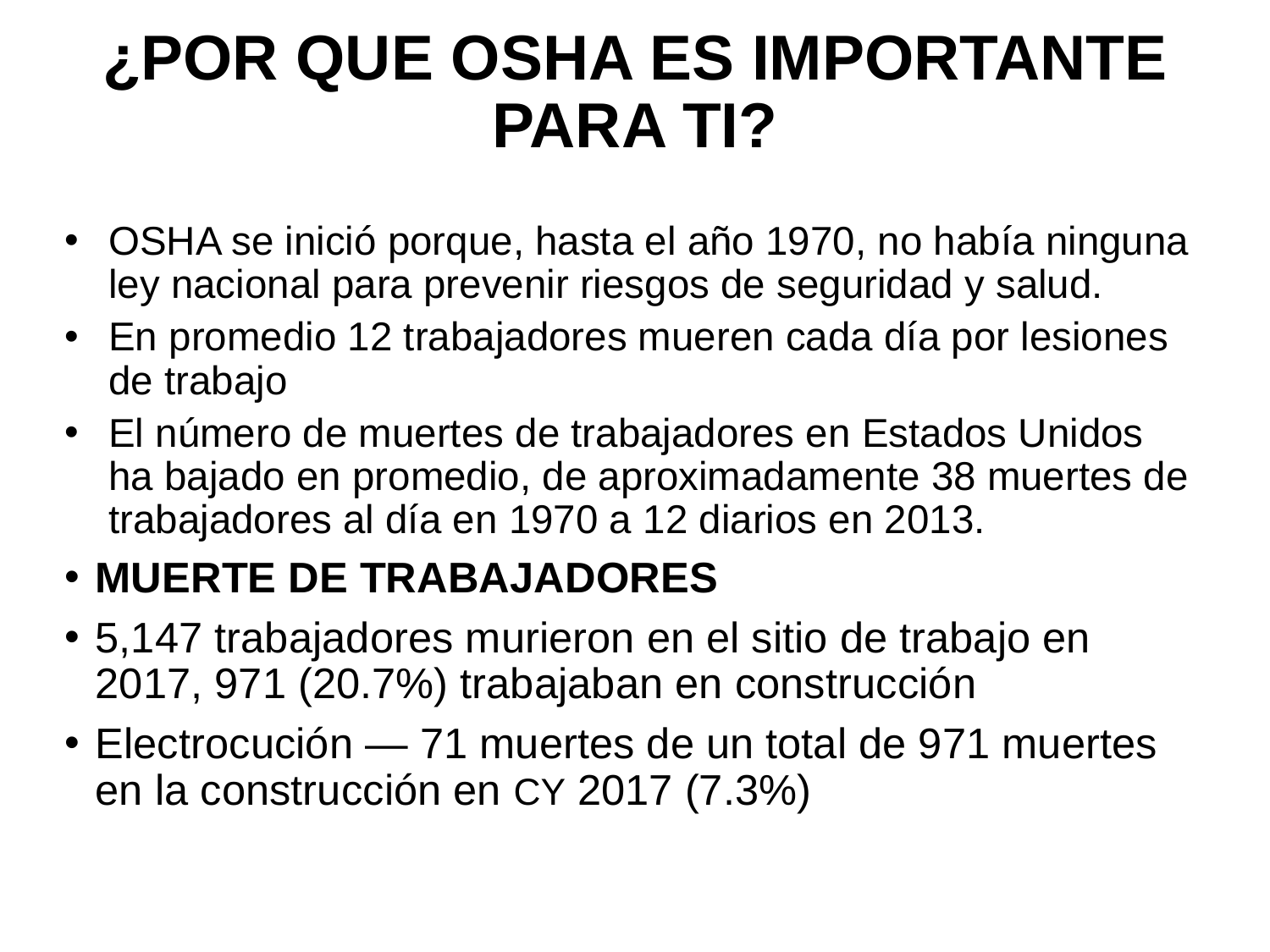

# ¿Por que OSHA es Importante para ti?
OSHA se inició porque, hasta el año 1970, no había ninguna ley nacional para prevenir riesgos de seguridad y salud.
En promedio 12 trabajadores mueren cada día por lesiones de trabajo
El número de muertes de trabajadores en Estados Unidos ha bajado en promedio, de aproximadamente 38 muertes de trabajadores al día en 1970 a 12 diarios en 2013.
MUERTE DE TRABAJADORES
5,147 trabajadores murieron en el sitio de trabajo en 2017, 971 (20.7%) trabajaban en construcción
Electrocución — 71 muertes de un total de 971 muertes en la construcción en CY 2017 (7.3%)
7